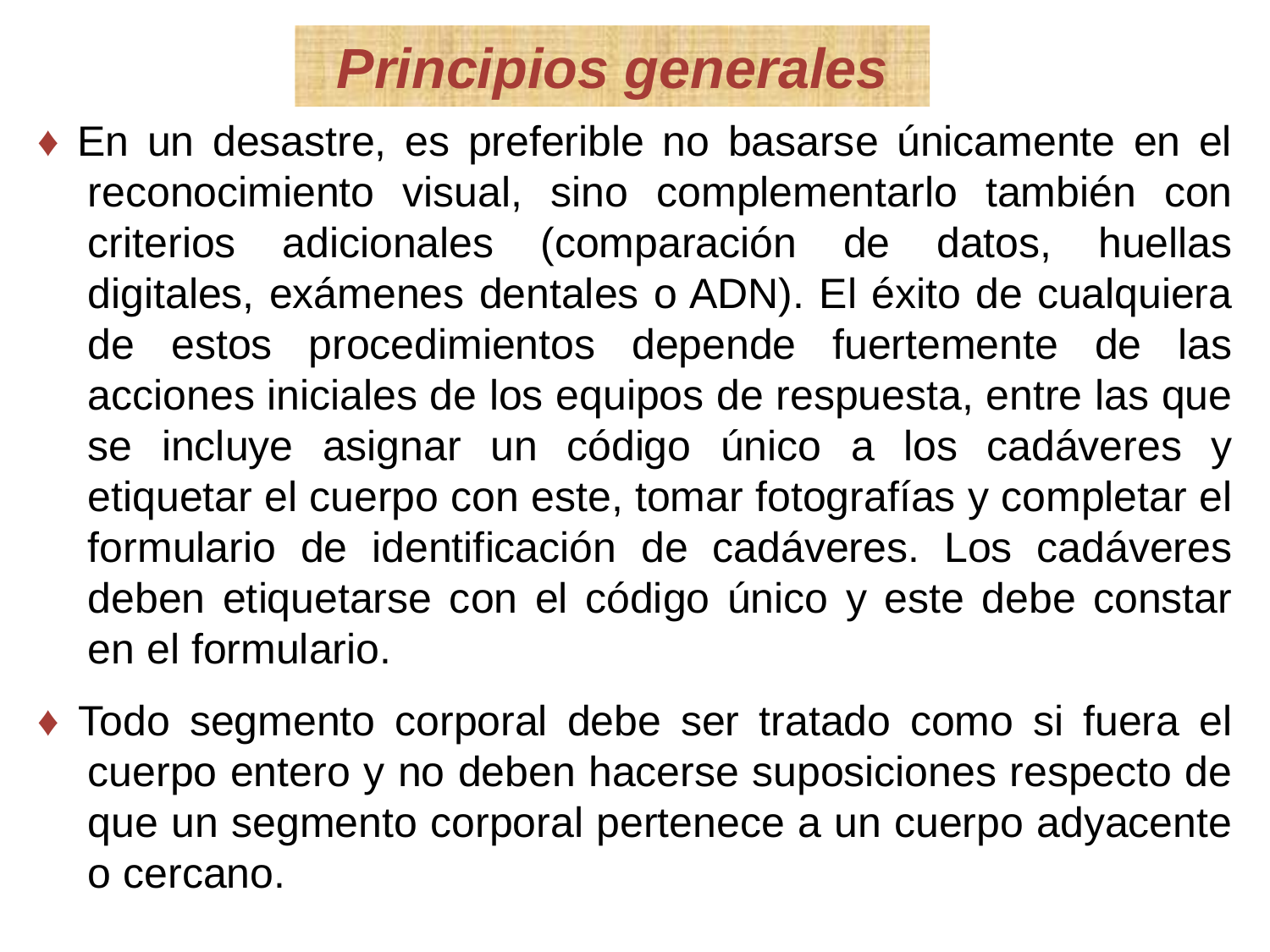

Principios generales
♦ En un desastre, es preferible no basarse únicamente en el reconocimiento visual, sino complementarlo también con criterios adicionales (comparación de datos, huellas digitales, exámenes dentales o ADN). El éxito de cualquiera de estos procedimientos depende fuertemente de las acciones iniciales de los equipos de respuesta, entre las que se incluye asignar un código único a los cadáveres y etiquetar el cuerpo con este, tomar fotografías y completar el formulario de identificación de cadáveres. Los cadáveres deben etiquetarse con el código único y este debe constar en el formulario.
♦ Todo segmento corporal debe ser tratado como si fuera el cuerpo entero y no deben hacerse suposiciones respecto de que un segmento corporal pertenece a un cuerpo adyacente o cercano.